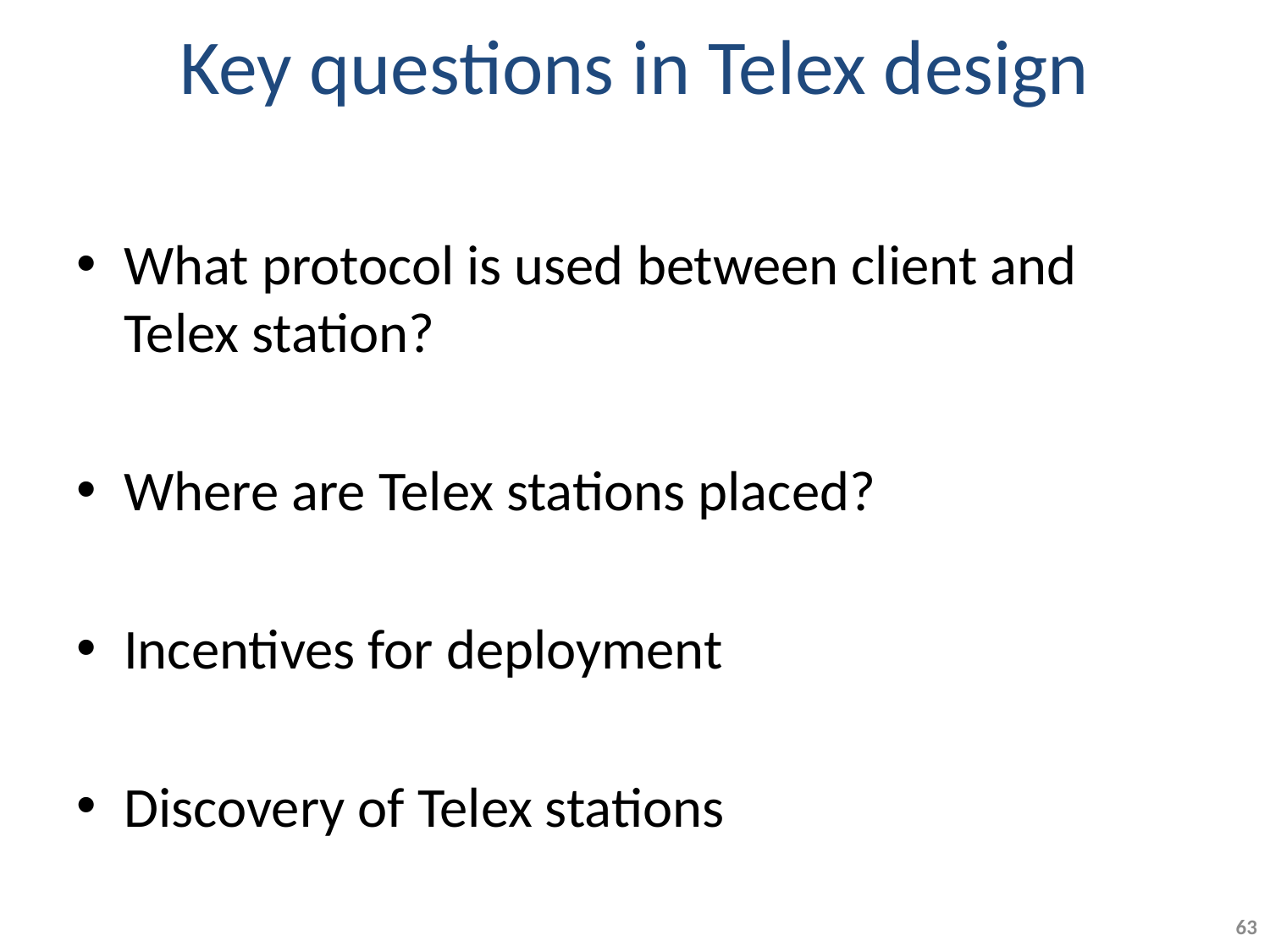

# Key questions in Telex design
What protocol is used between client and Telex station?

Where are Telex stations placed?

Incentives for deployment

Discovery of Telex stations
63